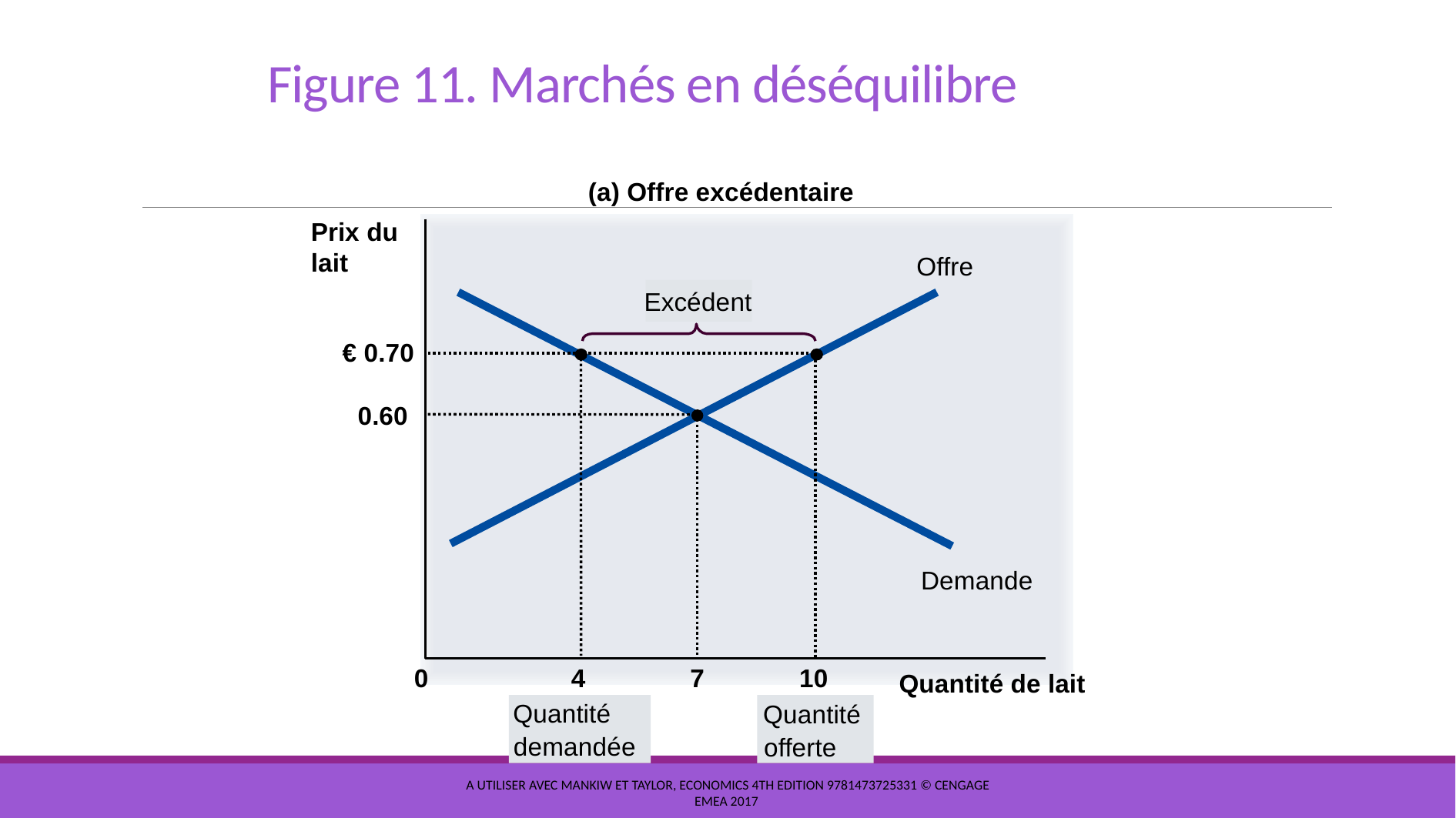

# Figure 11. Marchés en déséquilibre
(a) Offre excédentaire
Prix du lait

Offre

Excédent

Demande
€ 0.70

10

4
0.60

7
0
Quantité de lait

Quantité
demandée

Quantité
offerte
A utiliser avec Mankiw et Taylor, Economics 4th edition 9781473725331 © Cengage EMEA 2017